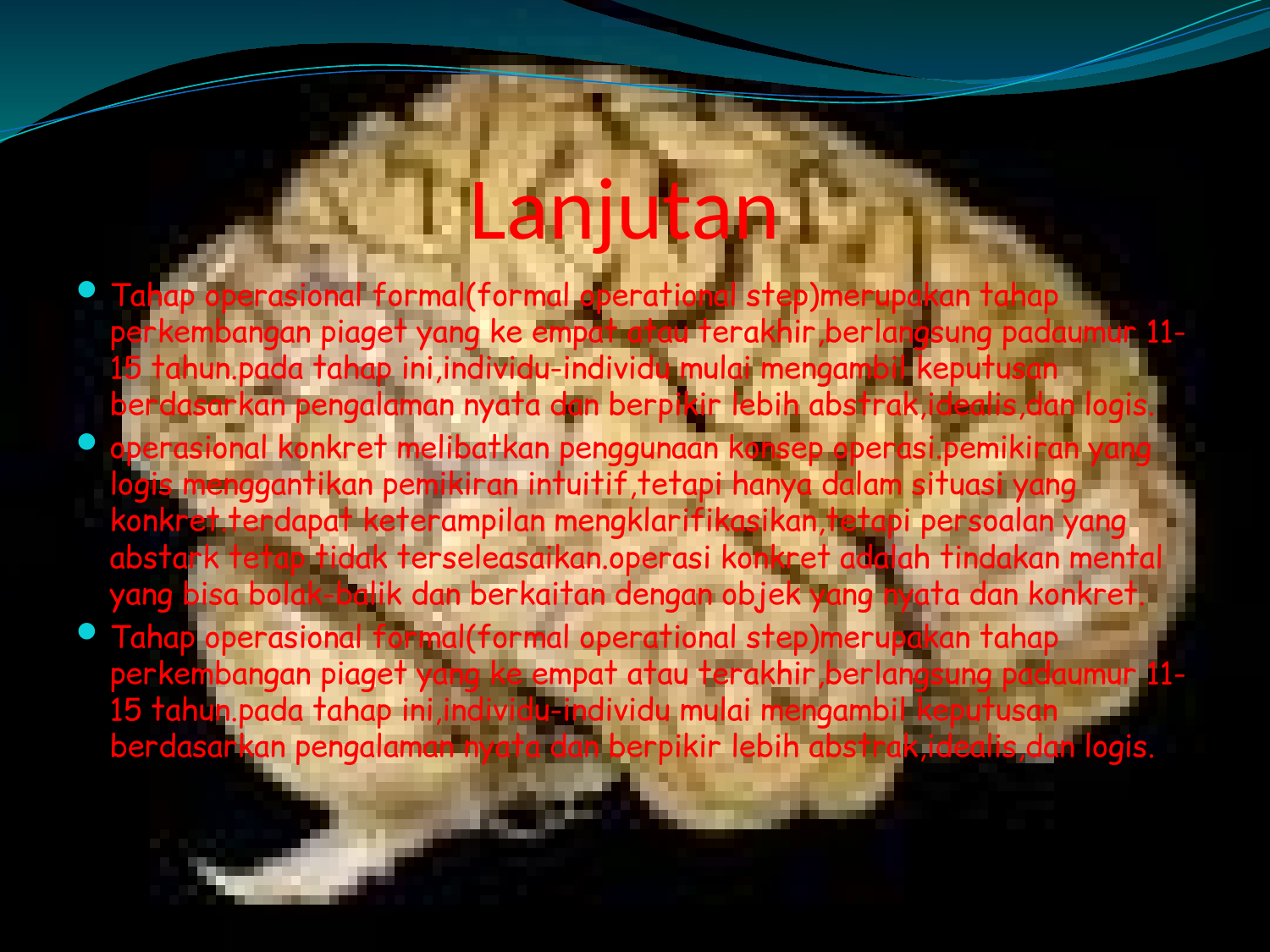

# Lanjutan
Tahap operasional formal(formal operational step)merupakan tahap perkembangan piaget yang ke empat atau terakhir,berlangsung padaumur 11-15 tahun.pada tahap ini,individu-individu mulai mengambil keputusan berdasarkan pengalaman nyata dan berpikir lebih abstrak,idealis,dan logis.
operasional konkret melibatkan penggunaan konsep operasi.pemikiran yang logis menggantikan pemikiran intuitif,tetapi hanya dalam situasi yang konkret.terdapat keterampilan mengklarifikasikan,tetapi persoalan yang abstark tetap tidak terseleasaikan.operasi konkret adalah tindakan mental yang bisa bolak-balik dan berkaitan dengan objek yang nyata dan konkret.
Tahap operasional formal(formal operational step)merupakan tahap perkembangan piaget yang ke empat atau terakhir,berlangsung padaumur 11-15 tahun.pada tahap ini,individu-individu mulai mengambil keputusan berdasarkan pengalaman nyata dan berpikir lebih abstrak,idealis,dan logis.